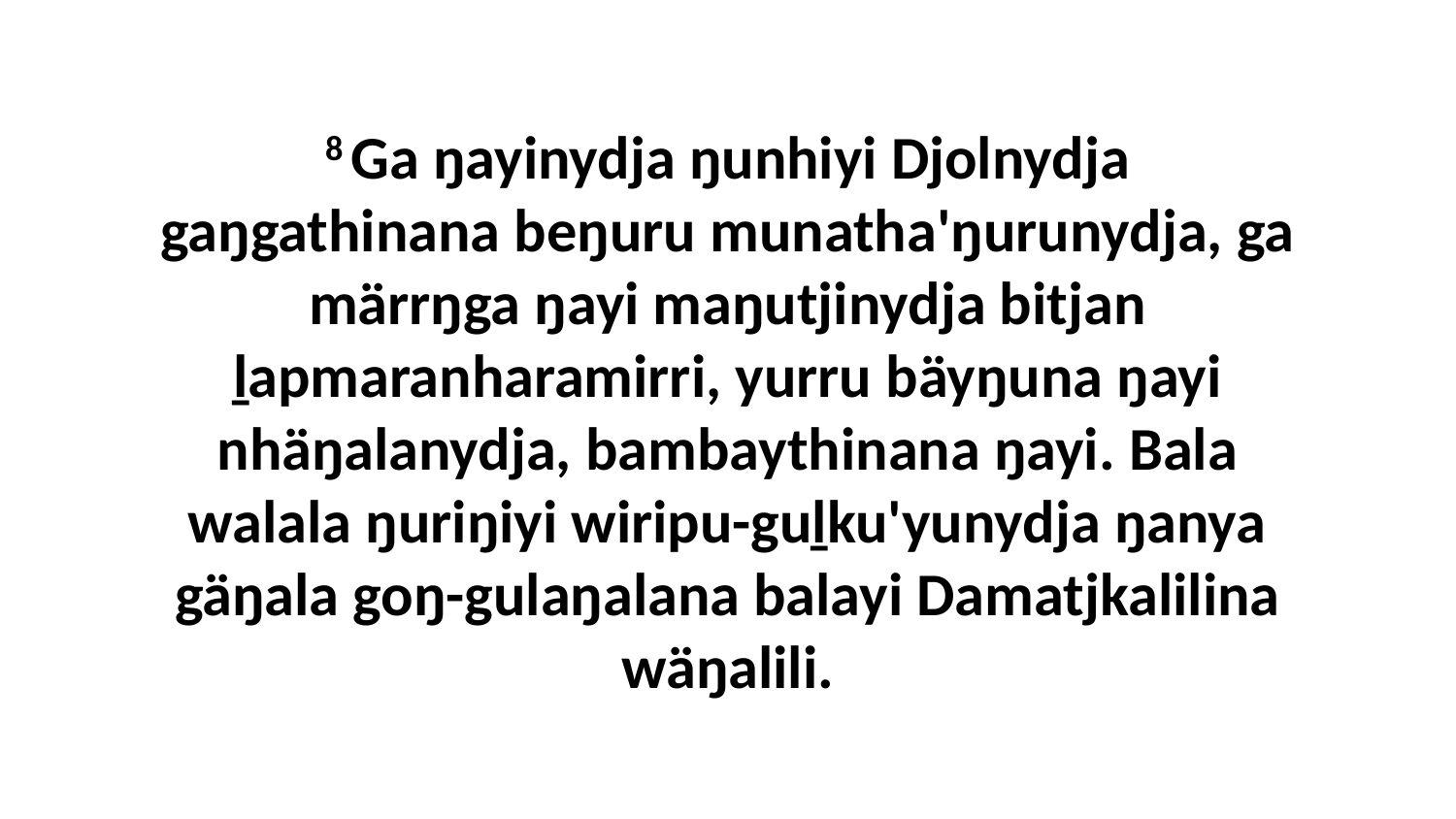

8 Ga ŋayinydja ŋunhiyi Djolnydja gaŋgathinana beŋuru munatha'ŋurunydja, ga märrŋga ŋayi maŋutjinydja bitjan ḻapmaranharamirri, yurru bäyŋuna ŋayi nhäŋalanydja, bambaythinana ŋayi. Bala walala ŋuriŋiyi wiripu-guḻku'yunydja ŋanya gäŋala goŋ-gulaŋalana balayi Damatjkalilina wäŋalili.